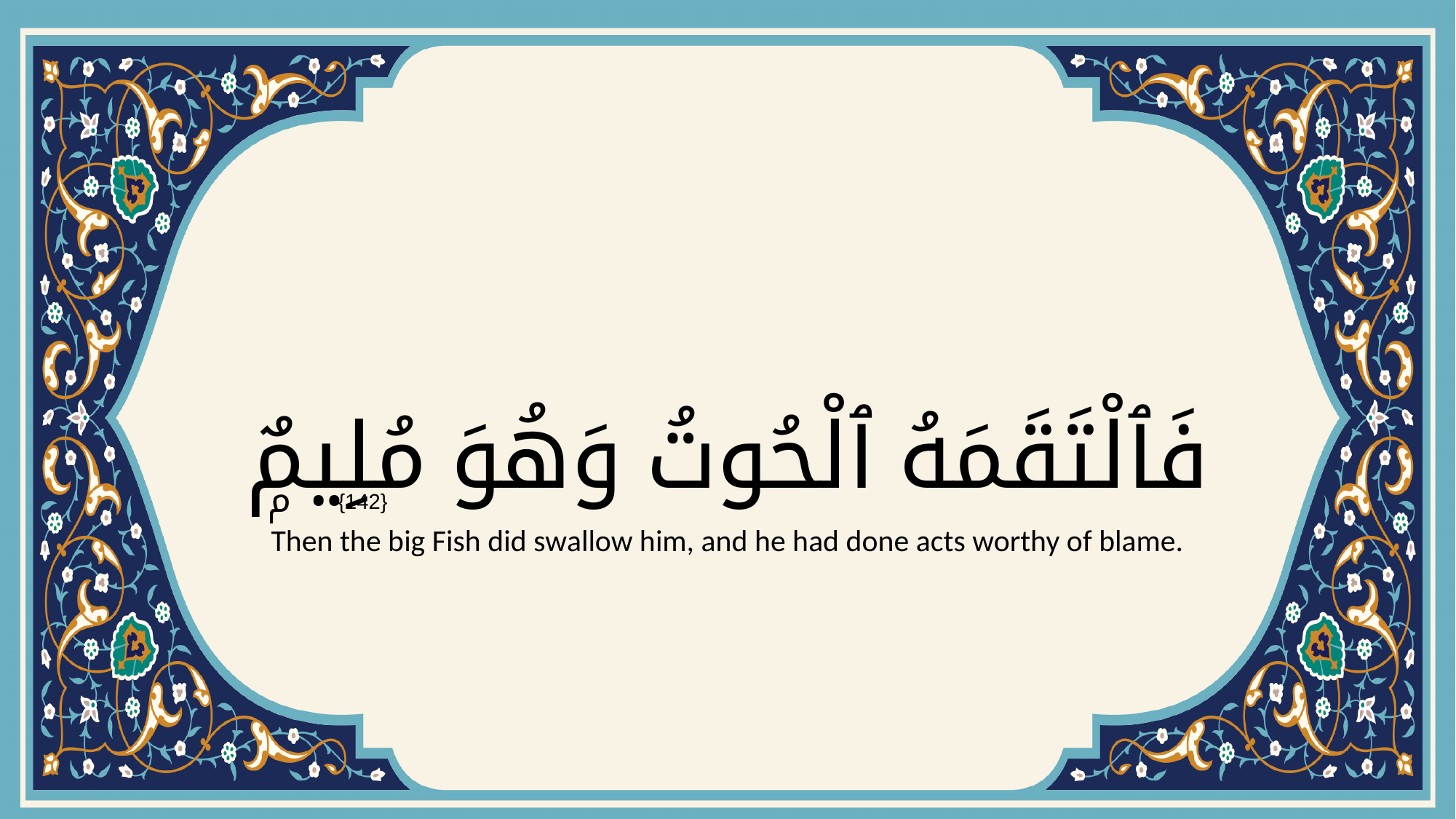

# فَٱلْتَقَمَهُ ٱلْحُوتُ وَهُوَ مُلِيمٌۭ
{142}
Then the big Fish did swallow him, and he had done acts worthy of blame.